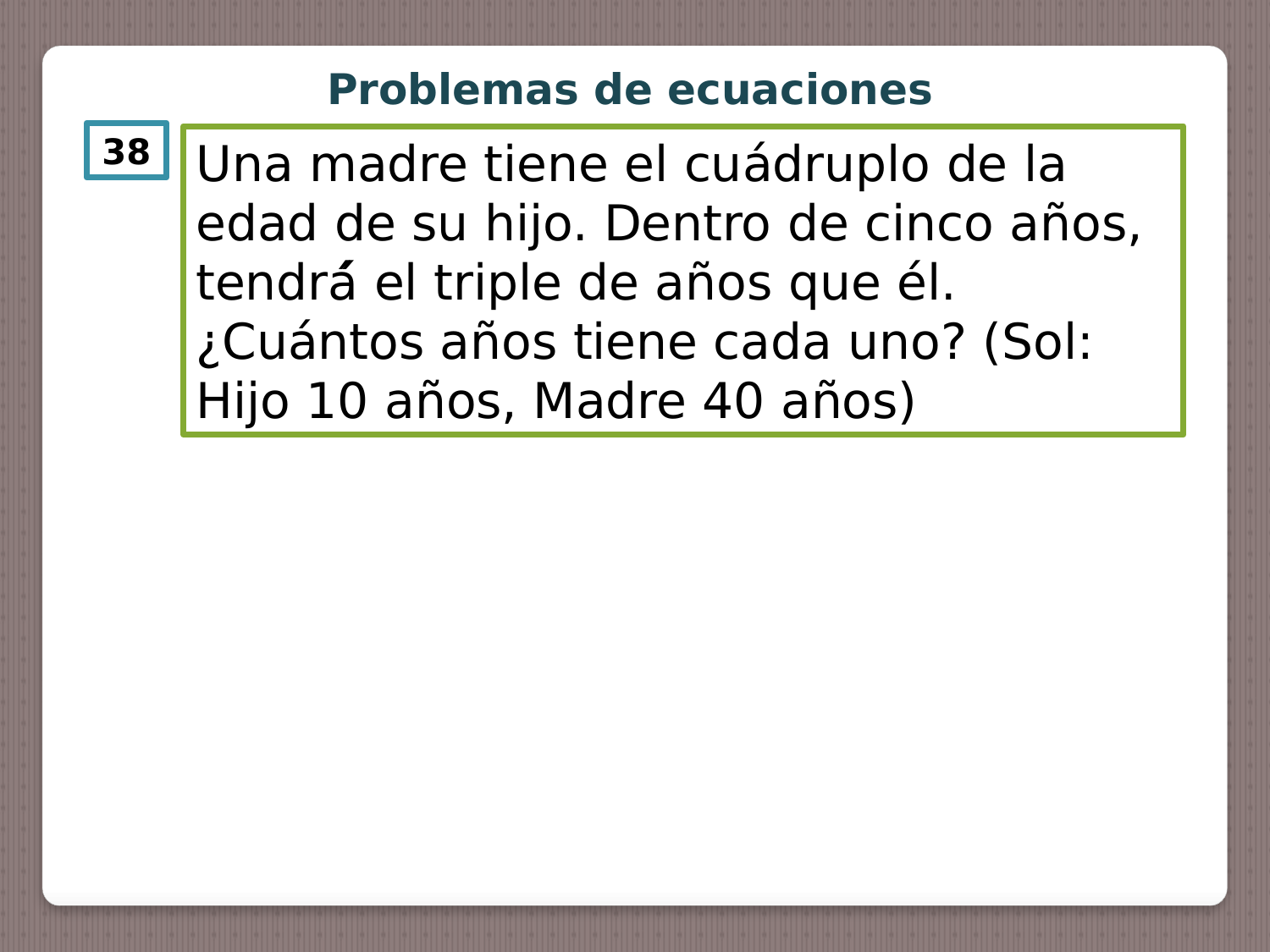

Problemas de ecuaciones
38
Una madre tiene el cuádruplo de la edad de su hijo. Dentro de cinco años, tendrá́ el triple de años que él. ¿Cuántos años tiene cada uno? (Sol: Hijo 10 años, Madre 40 años)